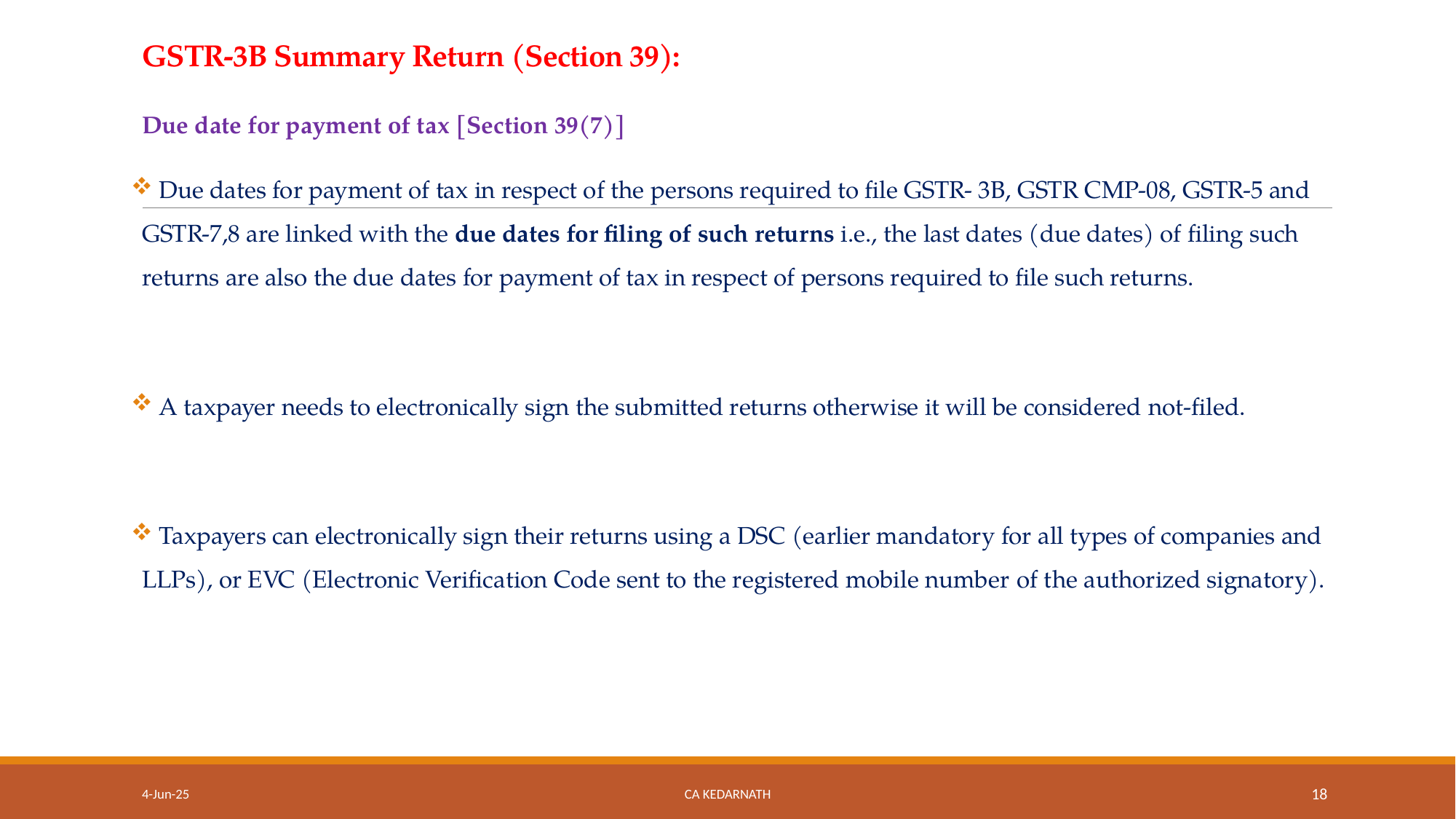

# GSTR-3B Summary Return (Section 39):
Due date for payment of tax [Section 39(7)]
 Due dates for payment of tax in respect of the persons required to file GSTR- 3B, GSTR CMP-08, GSTR-5 and GSTR-7,8 are linked with the due dates for filing of such returns i.e., the last dates (due dates) of filing such returns are also the due dates for payment of tax in respect of persons required to file such returns.

 A taxpayer needs to electronically sign the submitted returns otherwise it will be considered not-filed.

 Taxpayers can electronically sign their returns using a DSC (earlier mandatory for all types of companies and LLPs), or EVC (Electronic Verification Code sent to the registered mobile number of the authorized signatory).

4-Jun-25
CA Kedarnath
18